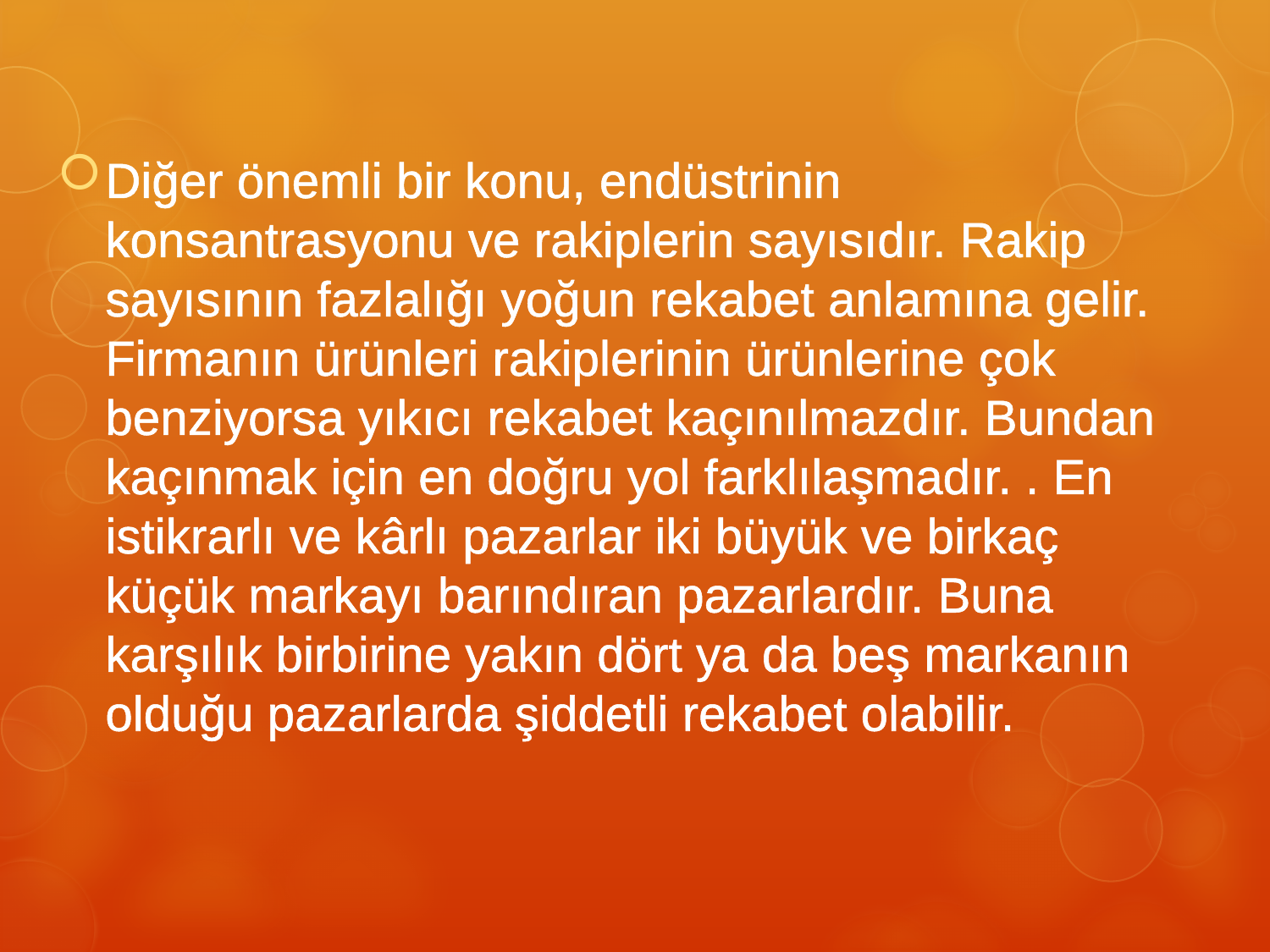

Diğer önemli bir konu, endüstrinin konsantrasyonu ve rakiplerin sayısıdır. Rakip sayısının fazlalığı yoğun rekabet anlamına gelir. Firmanın ürünleri rakiplerinin ürünlerine çok benziyorsa yıkıcı rekabet kaçınılmazdır. Bundan kaçınmak için en doğru yol farklılaşmadır. . En istikrarlı ve kârlı pazarlar iki büyük ve birkaç küçük markayı barındıran pazarlardır. Buna karşılık birbirine yakın dört ya da beş markanın olduğu pazarlarda şiddetli rekabet olabilir.